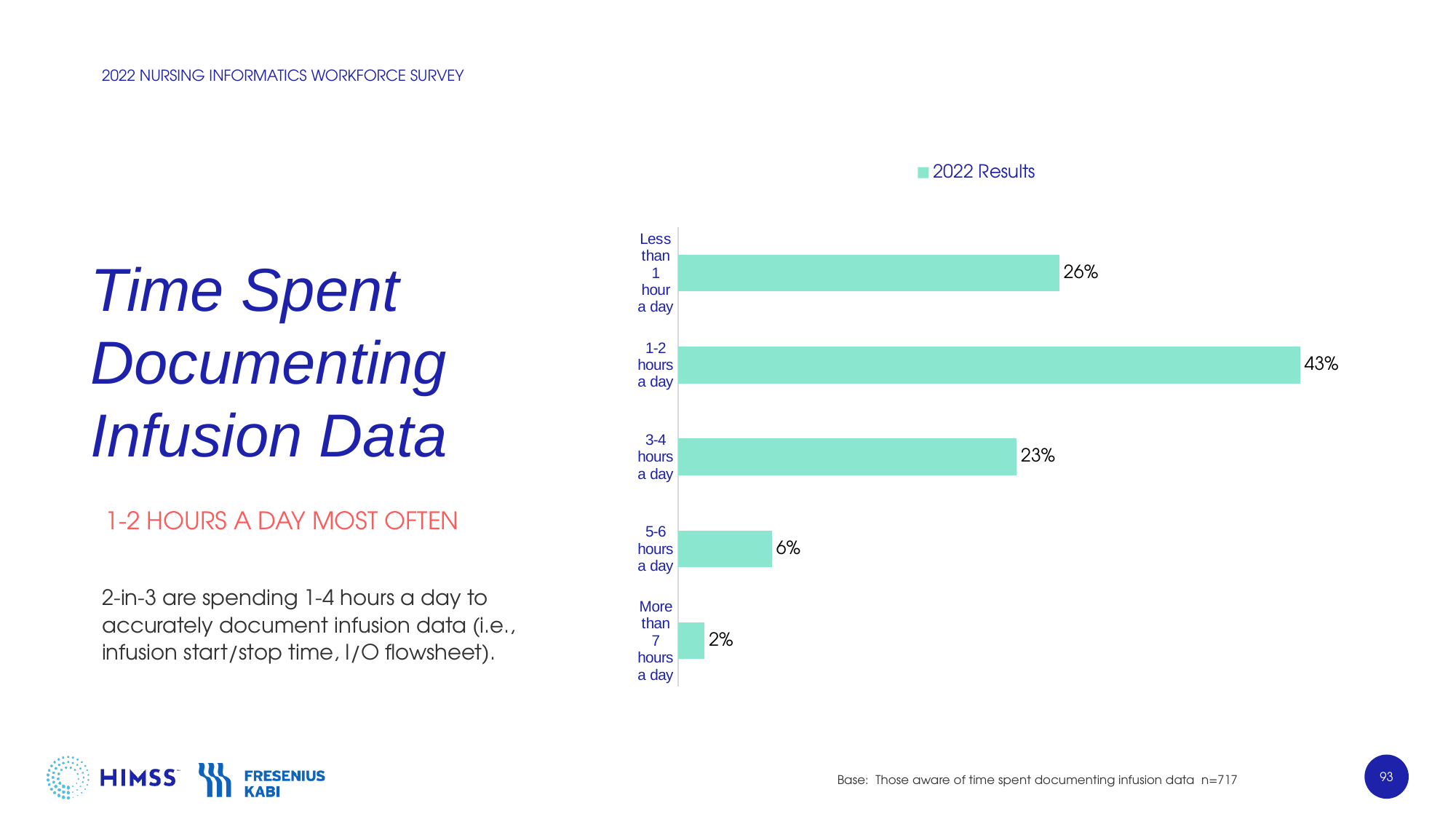

### Chart

| Category | 2022 Results |
|---|---|
| Less than 1 hour a day | 0.2608089260808926 |
| 1-2 hours a day | 0.42538354253835425 |
| 3-4 hours a day | 0.2315202231520223 |
| 5-6 hours a day | 0.06415620641562064 |
| More than 7 hours a day | 0.01813110181311018 |
# Time Spent Documenting Infusion Data
1-2 HOURS A DAY MOST OFTEN
2-in-3 are spending 1-4 hours a day to accurately document infusion data (i.e., infusion start/stop time, I/O flowsheet).
93
 Base:  Those aware of time spent documenting infusion data  n=717